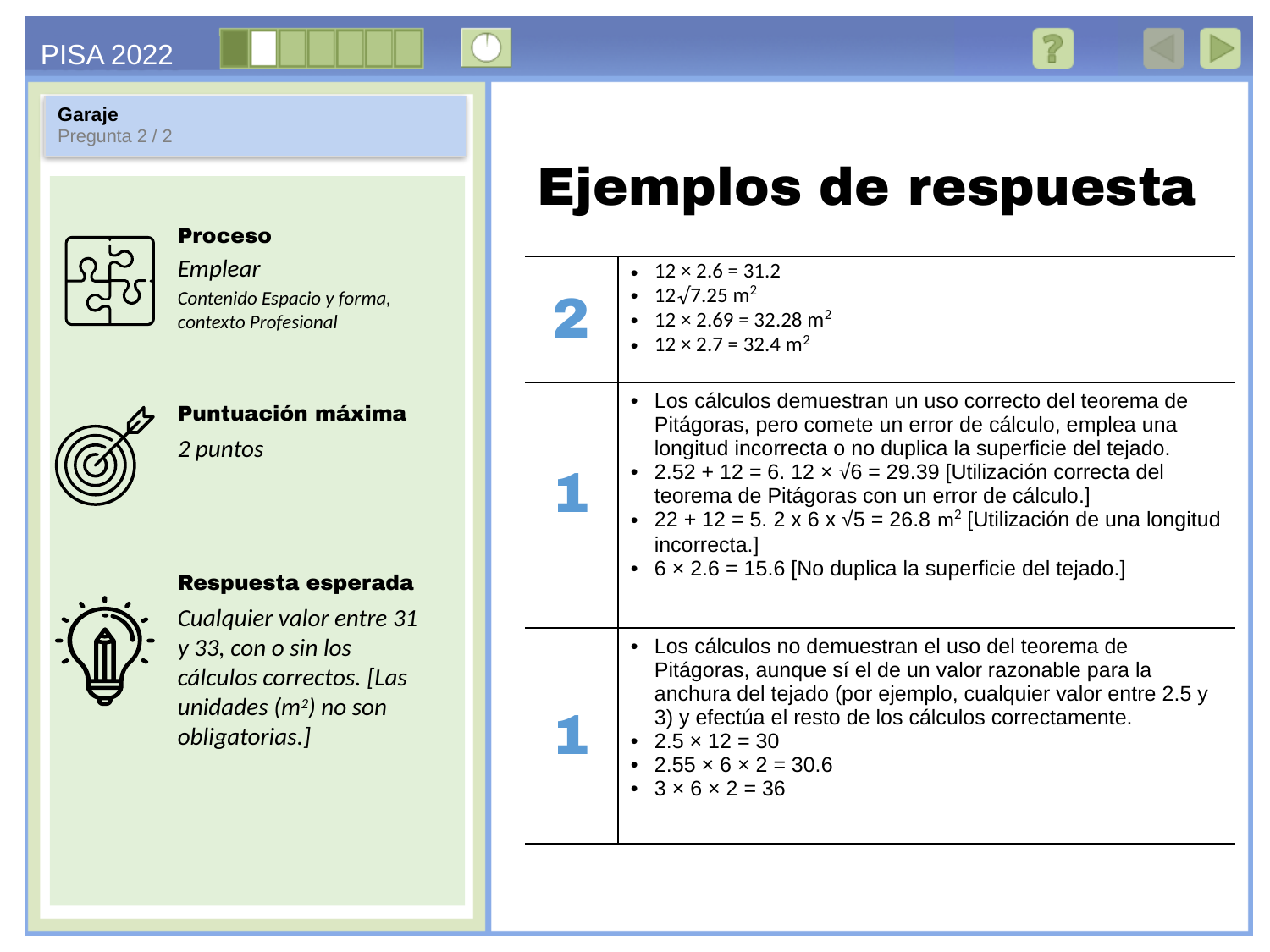

Garaje
Pregunta 2 / 2
Ejemplos de respuesta
Emplear
Contenido Espacio y forma, contexto Profesional

| 2 | 12 × 2.6 = 31.2 12√7.25 m2 12 × 2.69 = 32.28 m2 12 × 2.7 = 32.4 m2 |
| --- | --- |
| 1 | Los cálculos demuestran un uso correcto del teorema de Pitágoras, pero comete un error de cálculo, emplea una longitud incorrecta o no duplica la superficie del tejado. 2.52 + 12 = 6. 12 × √6 = 29.39 [Utilización correcta del teorema de Pitágoras con un error de cálculo.] 22 + 12 = 5. 2 x 6 x √5 = 26.8 m2 [Utilización de una longitud incorrecta.] 6 × 2.6 = 15.6 [No duplica la superficie del tejado.] |
| 1 | Los cálculos no demuestran el uso del teorema de Pitágoras, aunque sí el de un valor razonable para la anchura del tejado (por ejemplo, cualquier valor entre 2.5 y 3) y efectúa el resto de los cálculos correctamente. 2.5 × 12 = 30 2.55 × 6 × 2 = 30.6 3 × 6 × 2 = 36 |
2 puntos
Cualquier valor entre 31 y 33, con o sin los cálculos correctos. [Las unidades (m2) no son obligatorias.]